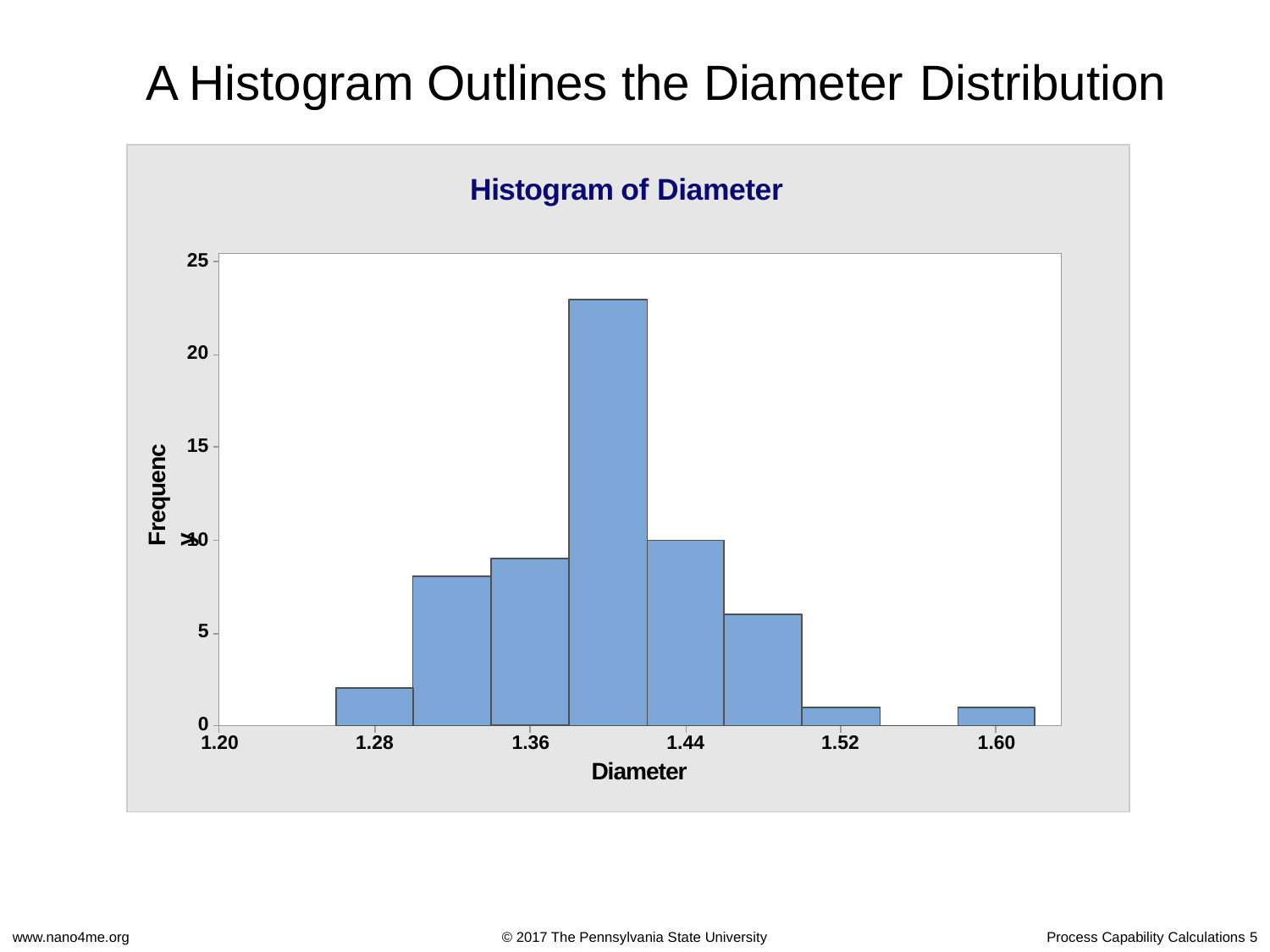

# A Histogram Outlines the Diameter Distribution

Histogram of Diameter
25

20

15
Frequency

10

5

0
1.44
Diameter

1.20
1.28
1.36
1.52
1.60